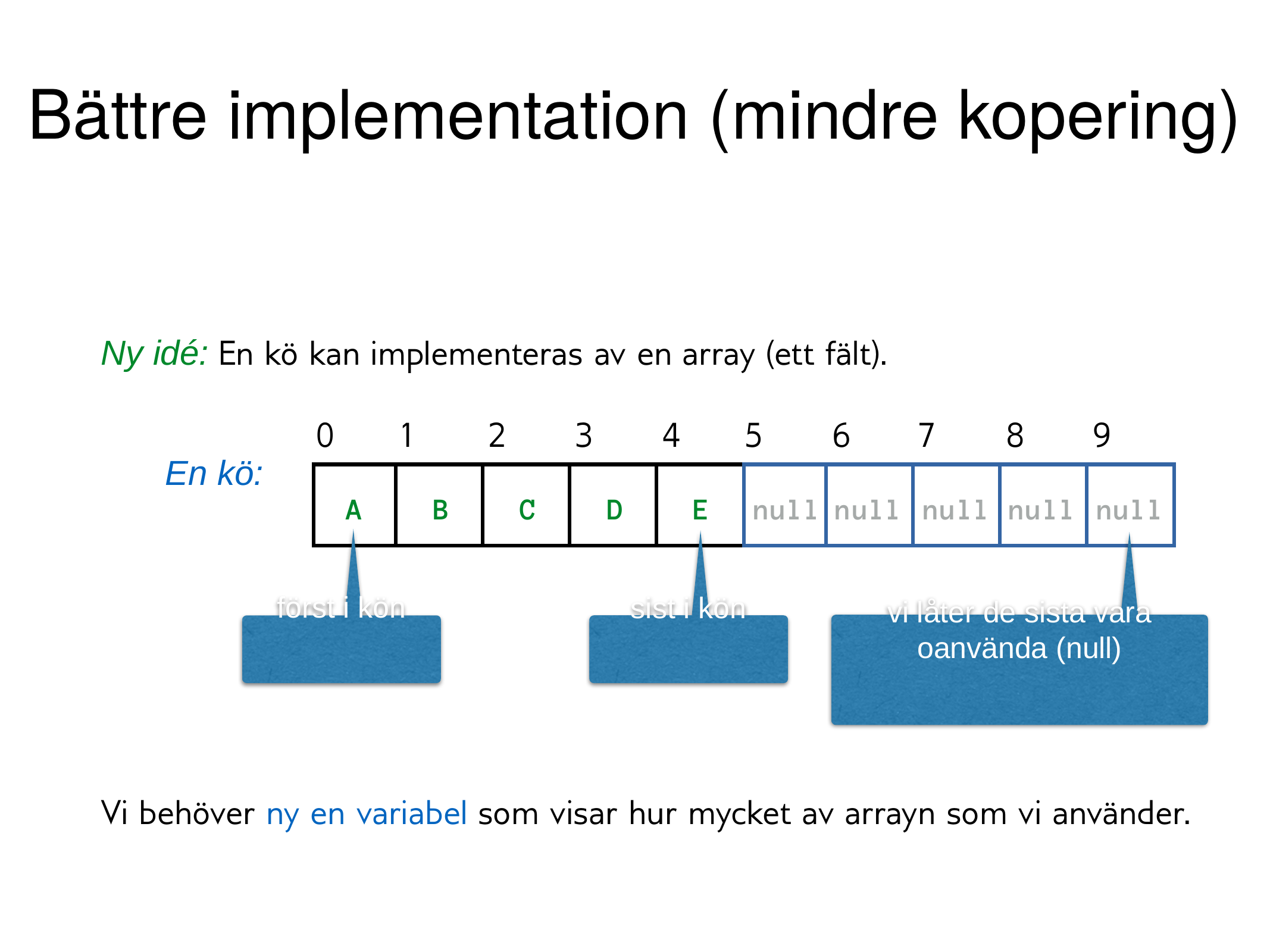

Bättre implementation (mindre kopering)
Ny idé: En kö kan implementeras av en array (ett fält).
0
1
2
3
4

A
B
C
D
E
5
6
7
8
9
En kö:

null
null
null
null
null
först i kön
sist i kön
vi låter de sista vara oanvända (null)
Vi behöver ny en variabel som visar hur mycket av arrayn som vi använder.